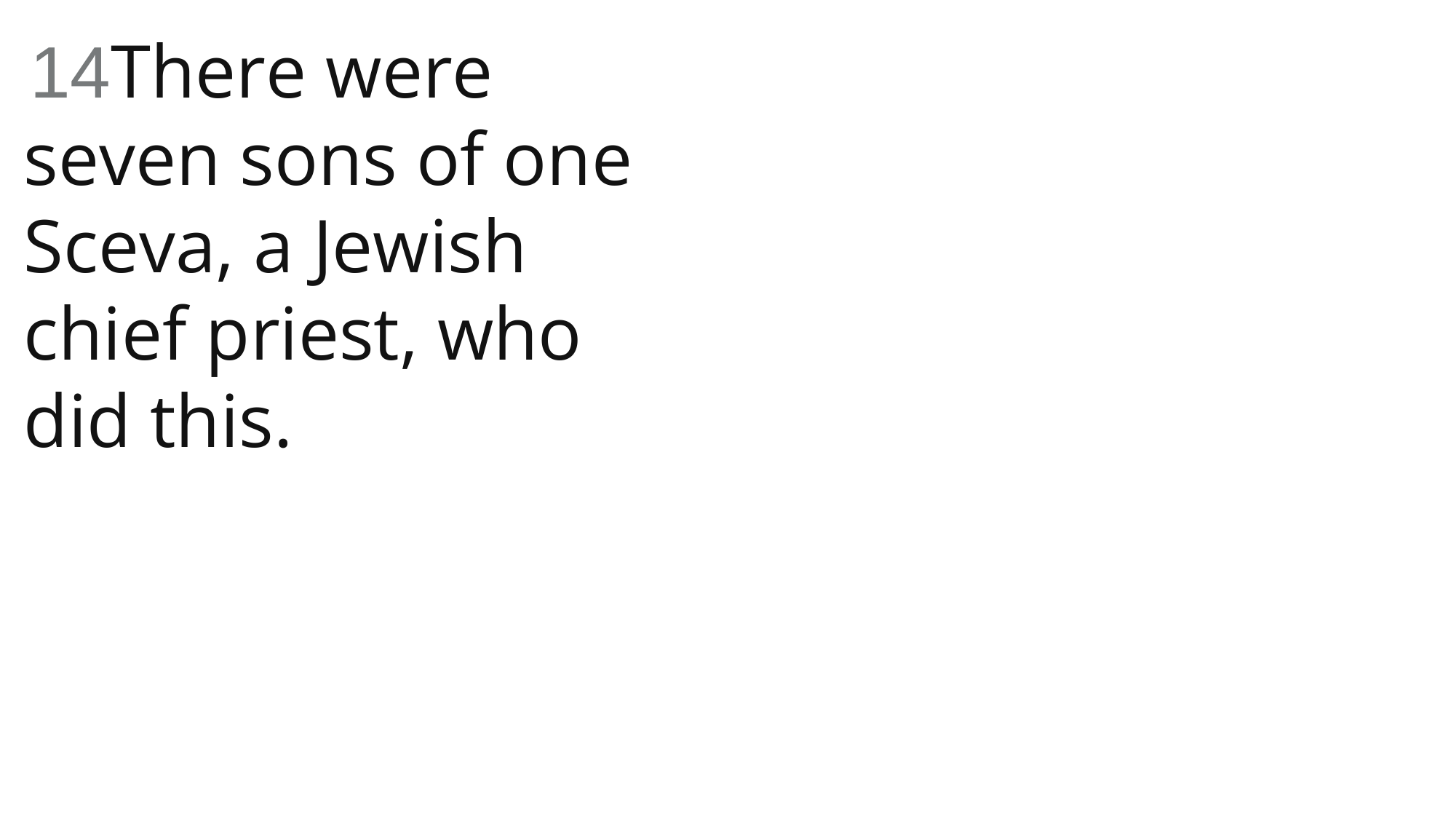

14There were seven sons of one Sceva, a Jewish chief priest, who did this.